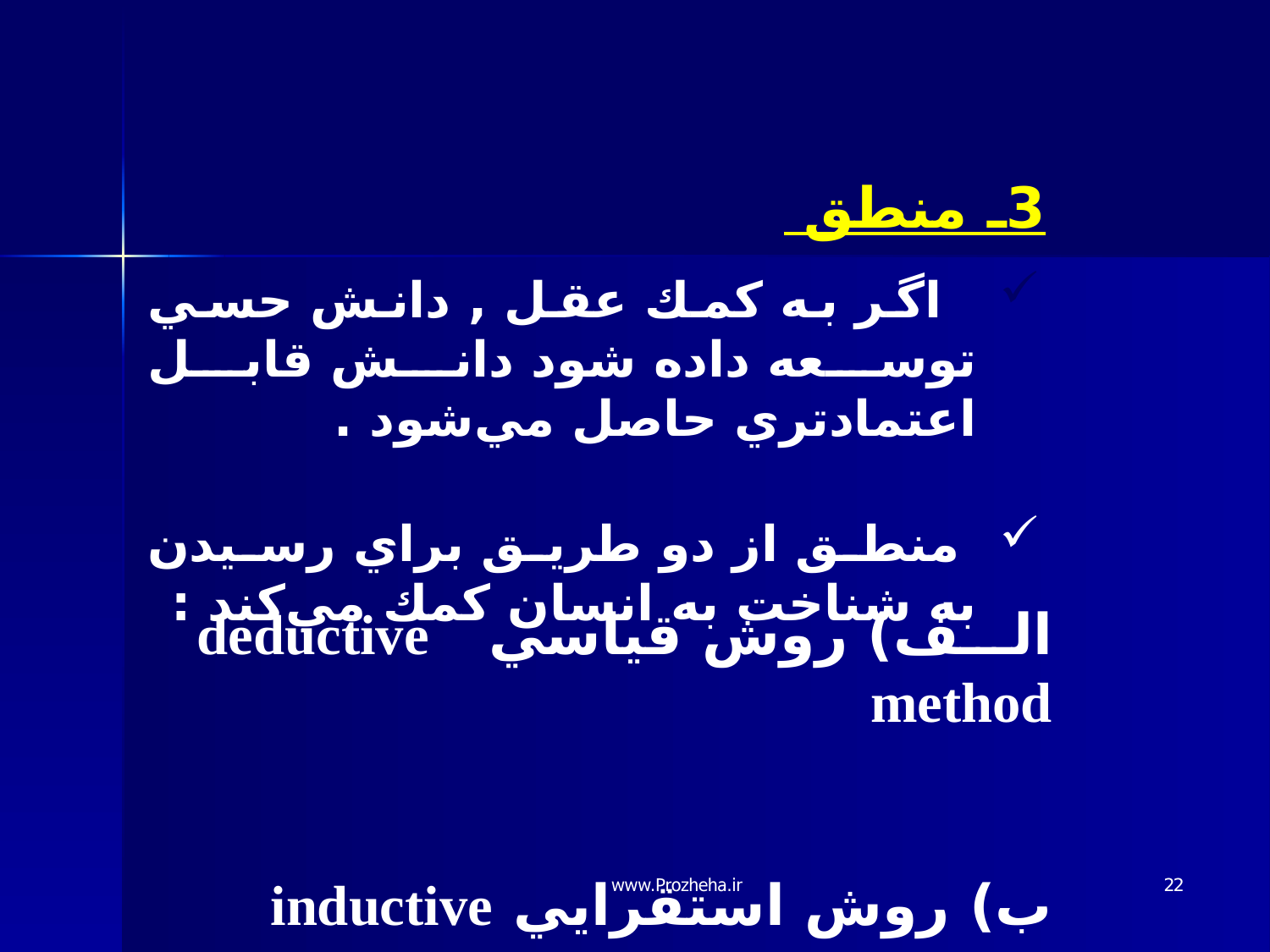

3ـ منطق
  اگر به كمك عقل , دانش حسي توسعه داده شود دانش قابل اعتمادتري حاصل مي‌شود .

 منطق از دو طريق براي رسيدن به شناخت به انسان كمك مي‌كند :
الف) روش قياسي   deductive method

ب) روش استقرايي inductive method
www.Prozheha.ir
22